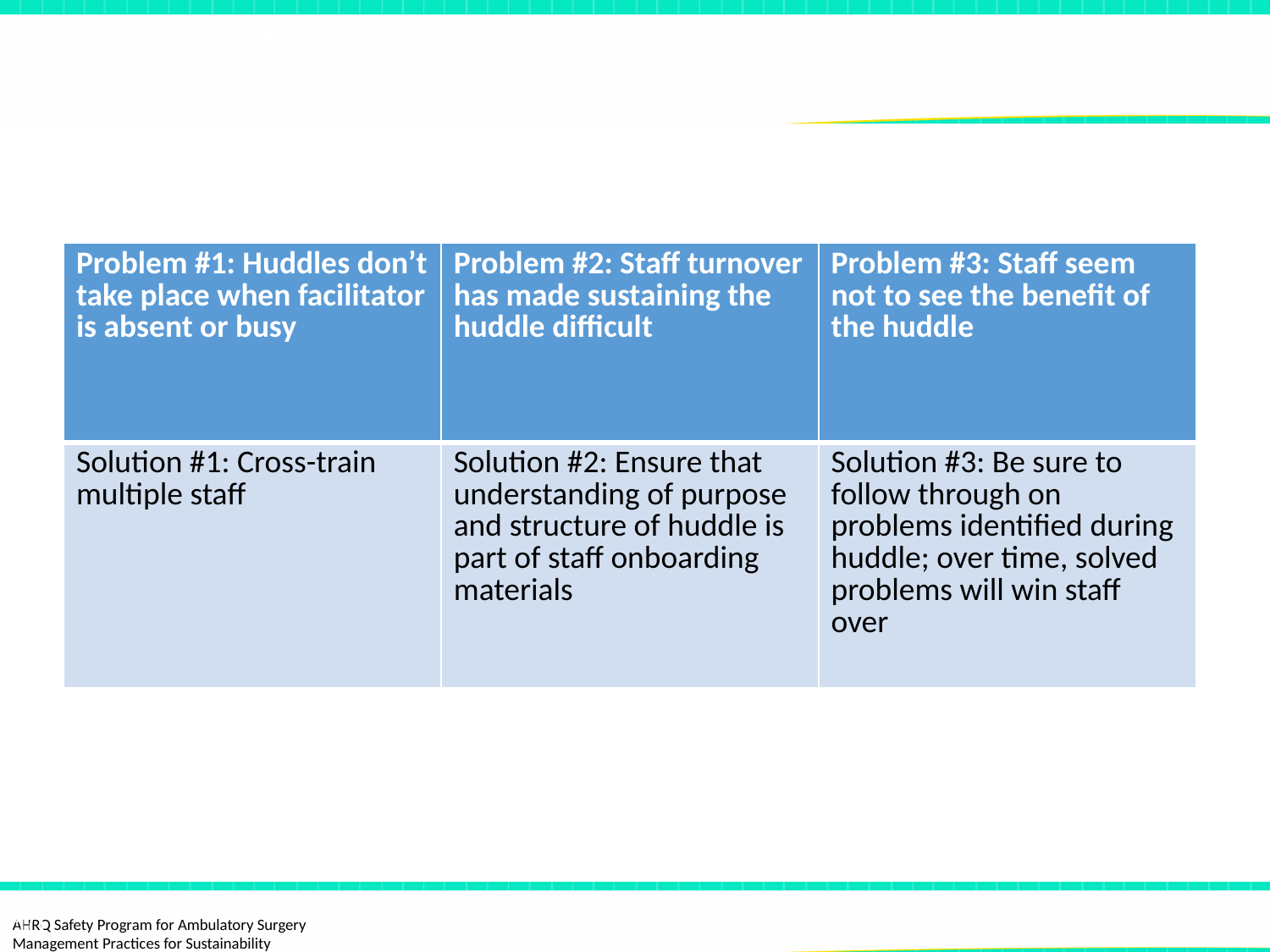

# Testing and Implementation: Common Problems and Tips
| Problem #1: Huddles don’t take place when facilitator is absent or busy | Problem #2: Staff turnover has made sustaining the huddle difficult | Problem #3: Staff seem not to see the benefit of the huddle |
| --- | --- | --- |
| Solution #1: Cross-train multiple staff | Solution #2: Ensure that understanding of purpose and structure of huddle is part of staff onboarding materials | Solution #3: Be sure to follow through on problems identified during huddle; over time, solved problems will win staff over |
10